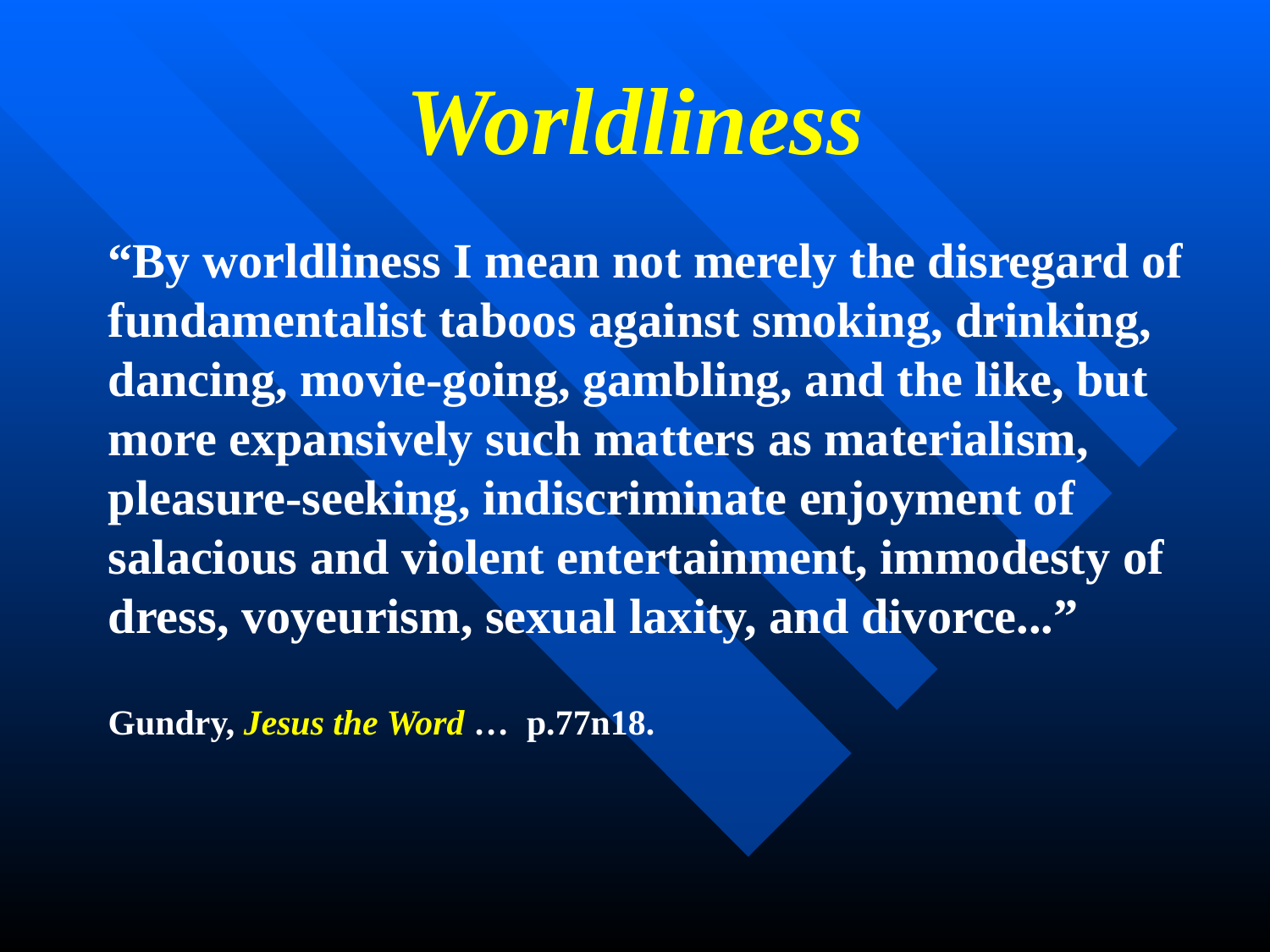

# Worldliness
“By worldliness I mean not merely the disregard of fundamentalist taboos against smoking, drinking, dancing, movie-going, gambling, and the like, but more expansively such matters as materialism, pleasure-seeking, indiscriminate enjoyment of salacious and violent entertainment, immodesty of dress, voyeurism, sexual laxity, and divorce...”

Gundry, Jesus the Word …  p.77n18.